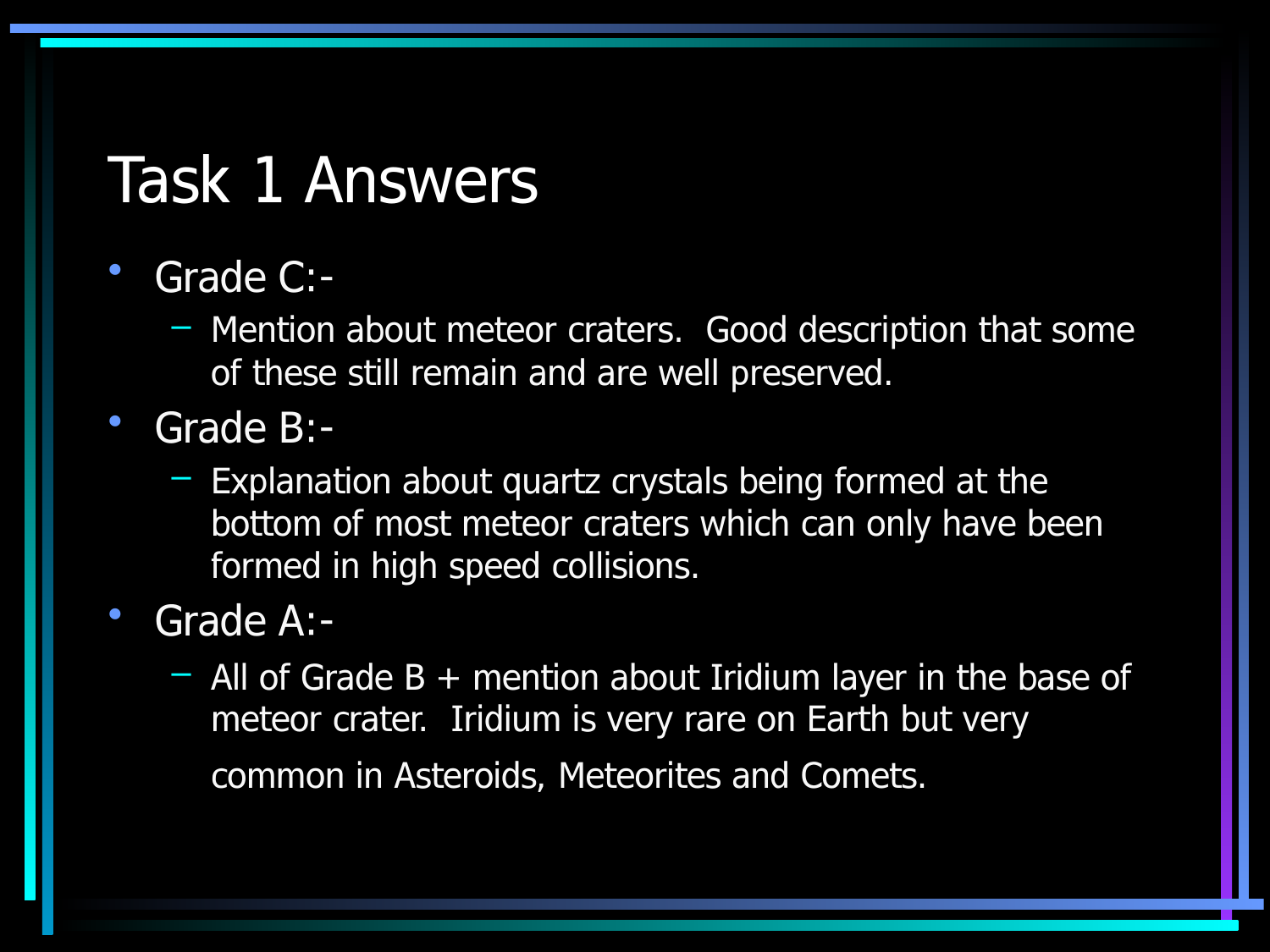

# Task 1 Answers
Grade C:-
Mention about meteor craters.  Good description that some of these still remain and are well preserved.
Grade B:-
Explanation about quartz crystals being formed at the bottom of most meteor craters which can only have been formed in high speed collisions.
Grade A:-
All of Grade B + mention about Iridium layer in the base of meteor crater.  Iridium is very rare on Earth but very common in Asteroids, Meteorites and Comets.